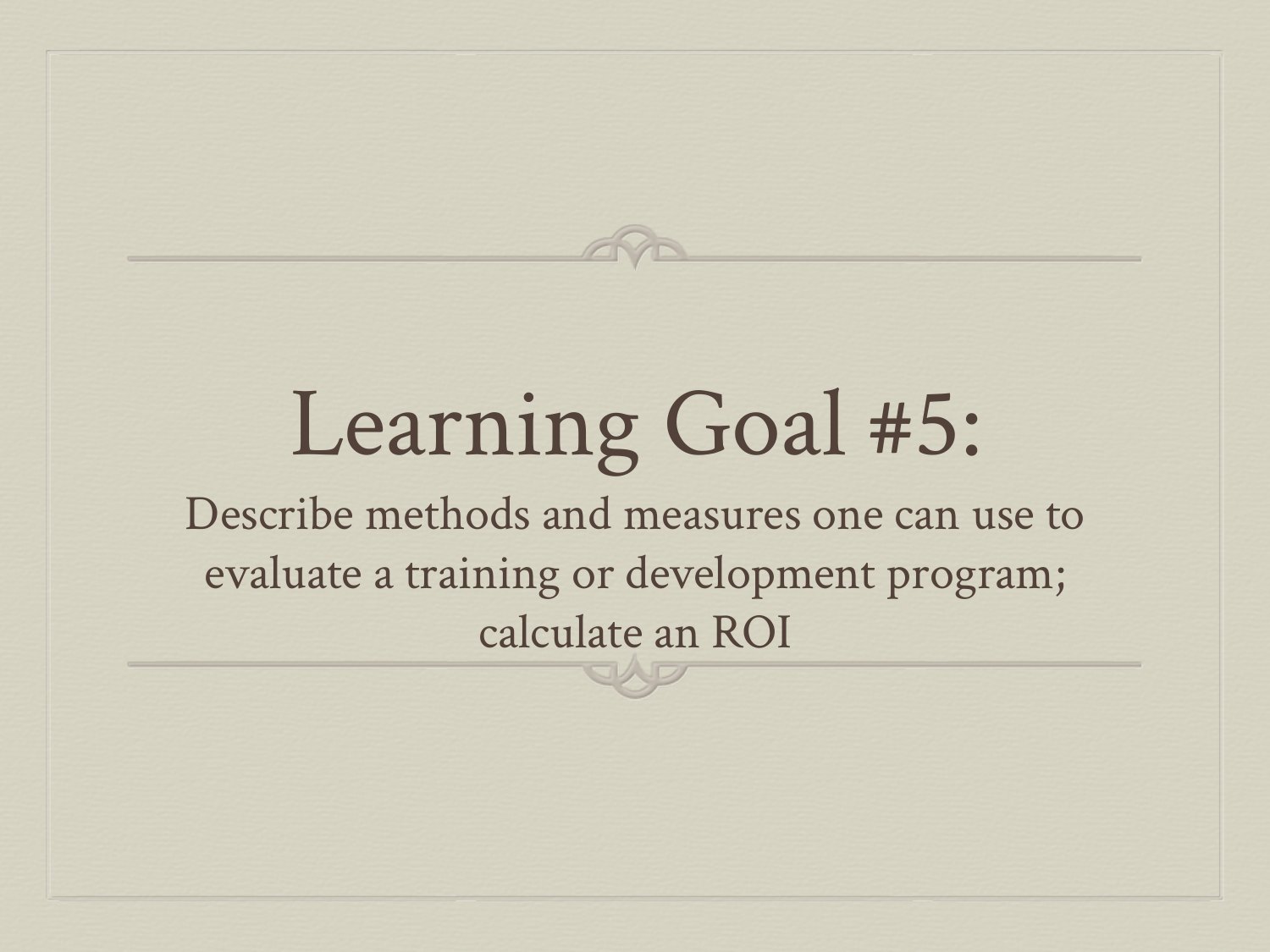

# Learning Goal #5:
Describe methods and measures one can use to evaluate a training or development program; calculate an ROI